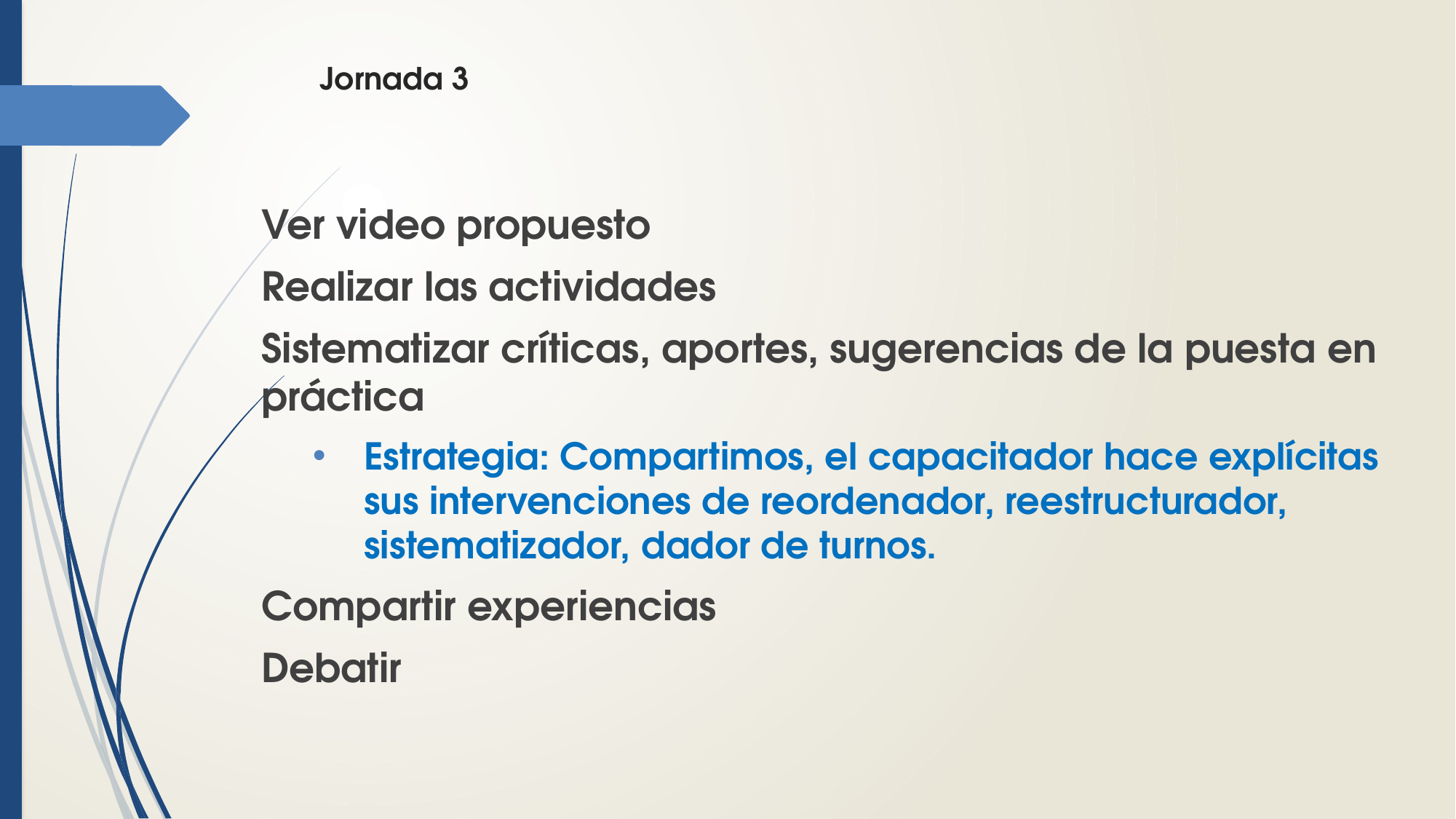

# Jornada 3

Ver video propuesto
Realizar las actividades
Sistematizar críticas, aportes, sugerencias de la puesta en práctica
Estrategia: Compartimos, el capacitador hace explícitas sus intervenciones de reordenador, reestructurador, sistematizador, dador de turnos.
Compartir experiencias
Debatir